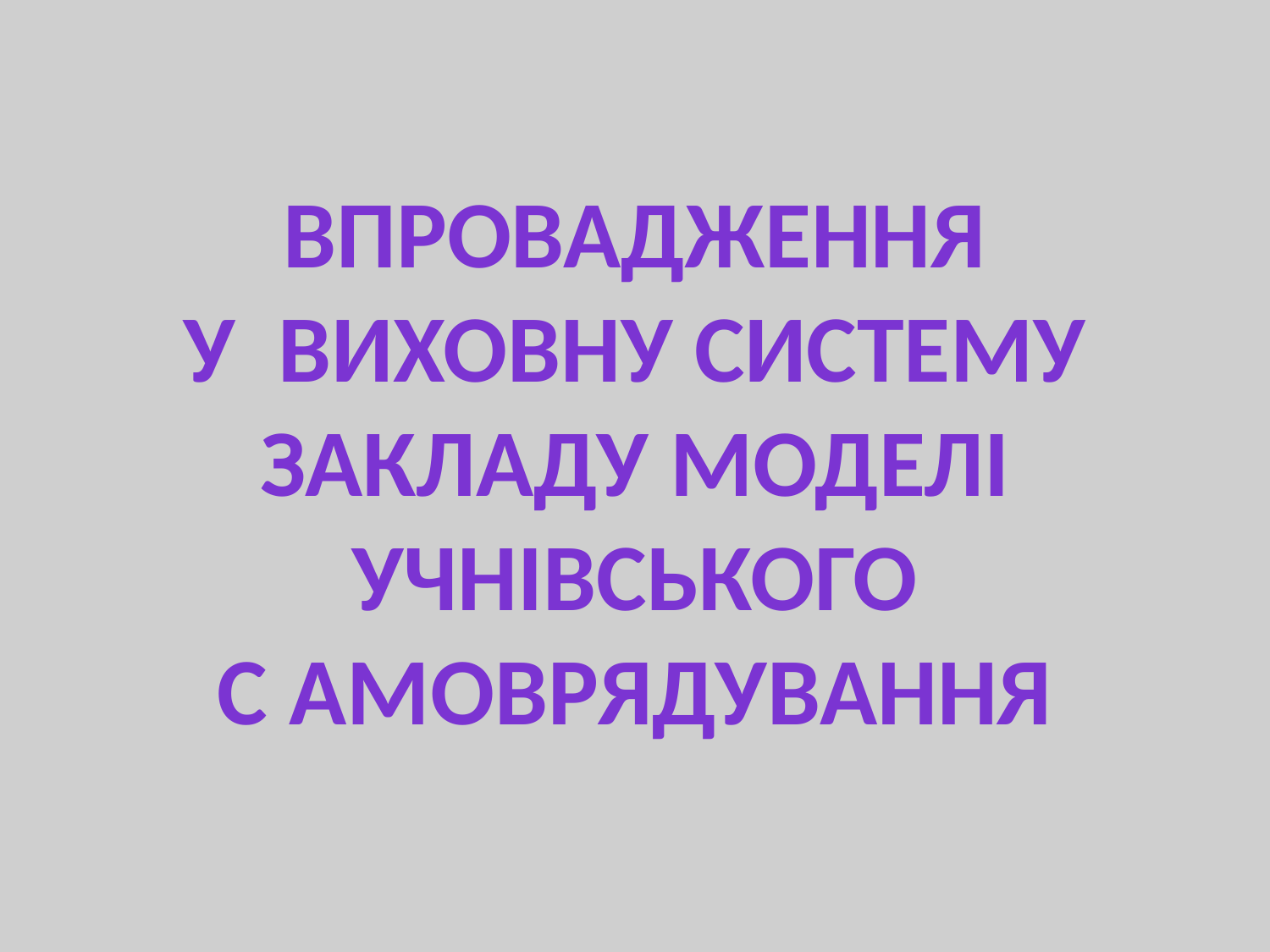

ВПРОВАДЖЕННЯ
У  ВИХОВНУ СИСТЕМУ
ЗАКЛАДУ МОДЕЛІ
УЧНІВСЬКОГО
С АМОВРЯДУВАННЯ